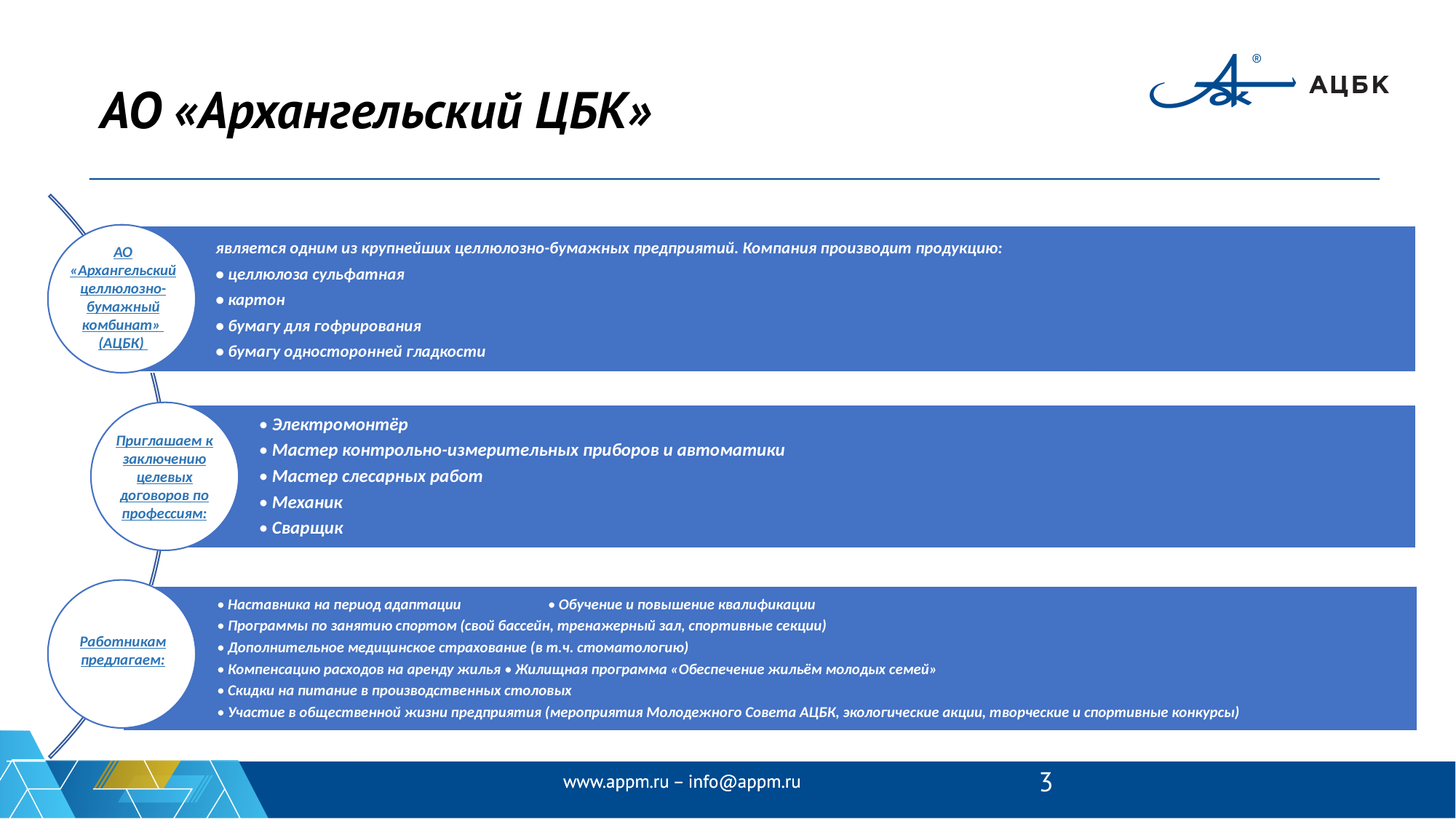

# АО «Архангельский ЦБК»
является одним из крупнейших целлюлозно-бумажных предприятий. Компания производит продукцию:
• целлюлоза сульфатная
• картон
• бумагу для гофрирования
• бумагу односторонней гладкости
• Электромонтёр
• Мастер контрольно-измерительных приборов и автоматики
• Мастер слесарных работ
• Механик
• Сварщик
• Наставника на период адаптации	 • Обучение и повышение квалификации
• Программы по занятию спортом (свой бассейн, тренажерный зал, спортивные секции)
• Дополнительное медицинское страхование (в т.ч. стоматологию)
• Компенсацию расходов на аренду жилья • Жилищная программа «Обеспечение жильём молодых семей»
• Скидки на питание в производственных столовых
• Участие в общественной жизни предприятия (мероприятия Молодежного Совета АЦБК, экологические акции, творческие и спортивные конкурсы)
АО «Архангельский целлюлозно-бумажный комбинат»
(АЦБК)
Приглашаем к заключению целевых договоров по профессиям:
Работникам предлагаем:
3